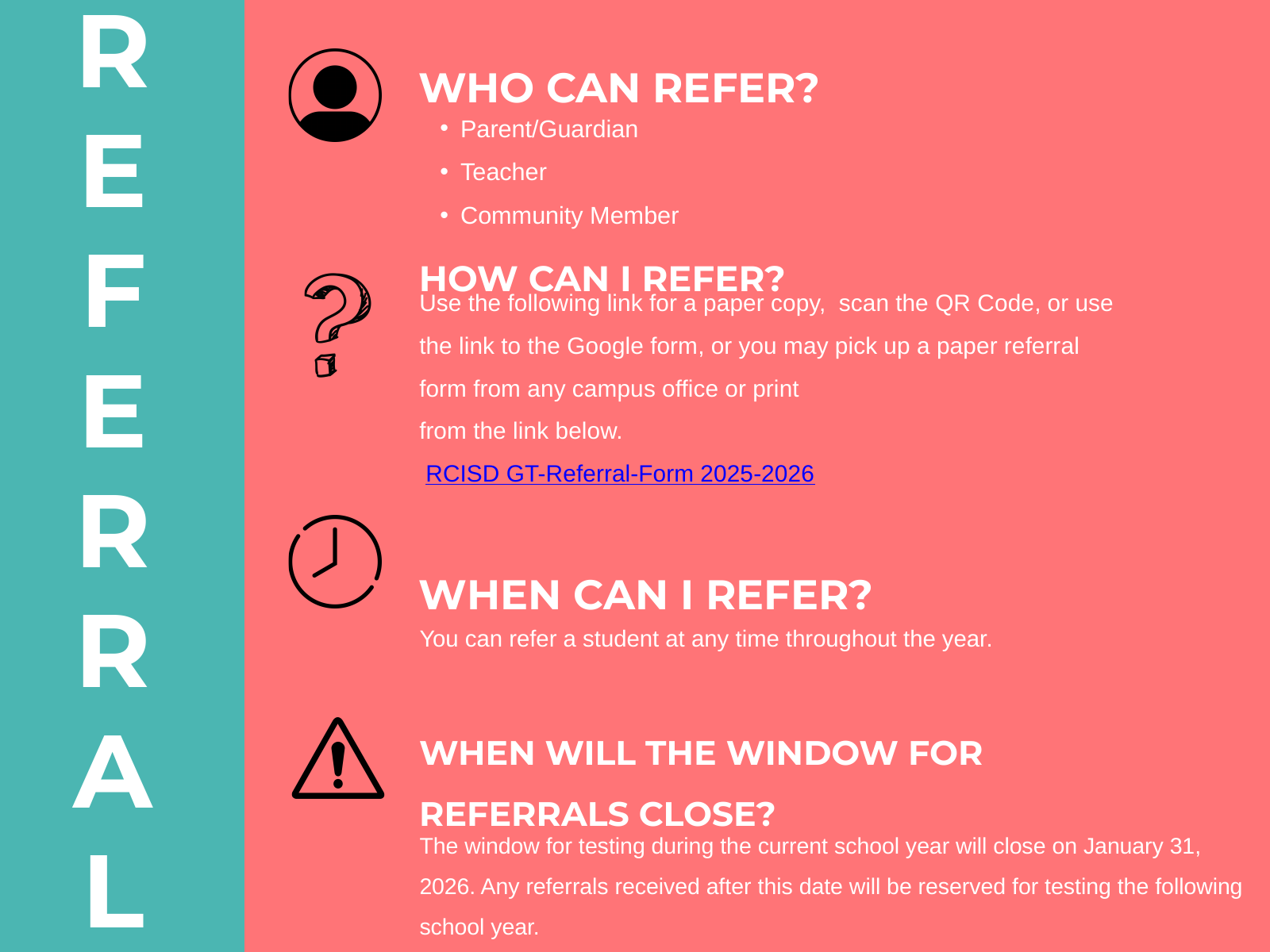

RE
FERRAL
WHO CAN REFER?
Parent/Guardian
Teacher
Community Member

HOW CAN I REFER?
Use the following link for a paper copy,  scan the QR Code, or use the link to the Google form, or you may pick up a paper referral form from any campus office or print
from the link below.
 RCISD GT-Referral-Form 2025-2026

WHEN CAN I REFER?
You can refer a student at any time throughout the year.
WHEN WILL THE WINDOW FOR REFERRALS CLOSE?
The window for testing during the current school year will close on January 31, 2026. Any referrals received after this date will be reserved for testing the following school year.